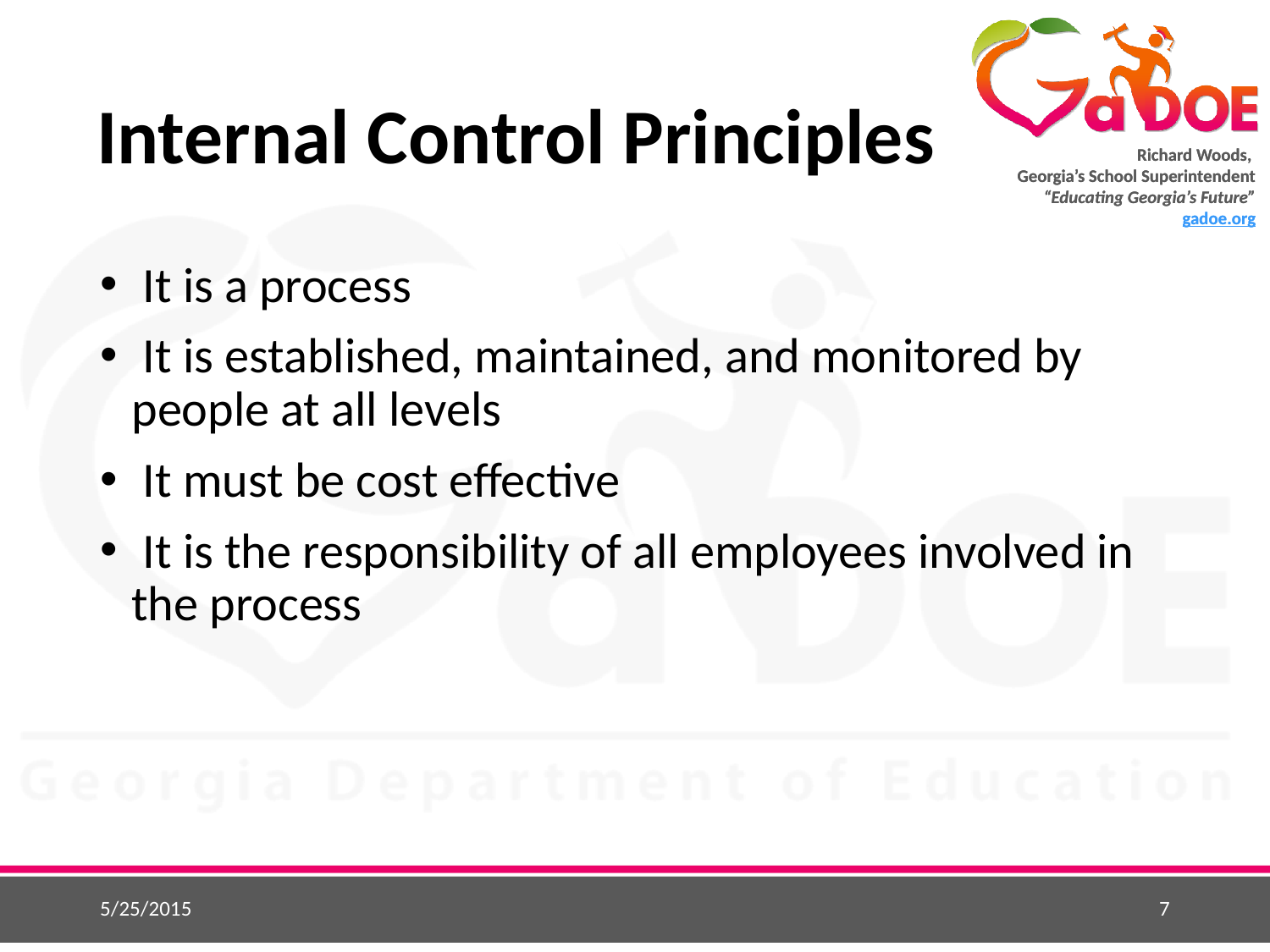

# Internal Control Principles
 It is a process
 It is established, maintained, and monitored by people at all levels
 It must be cost effective
 It is the responsibility of all employees involved in the process
5/25/2015
7